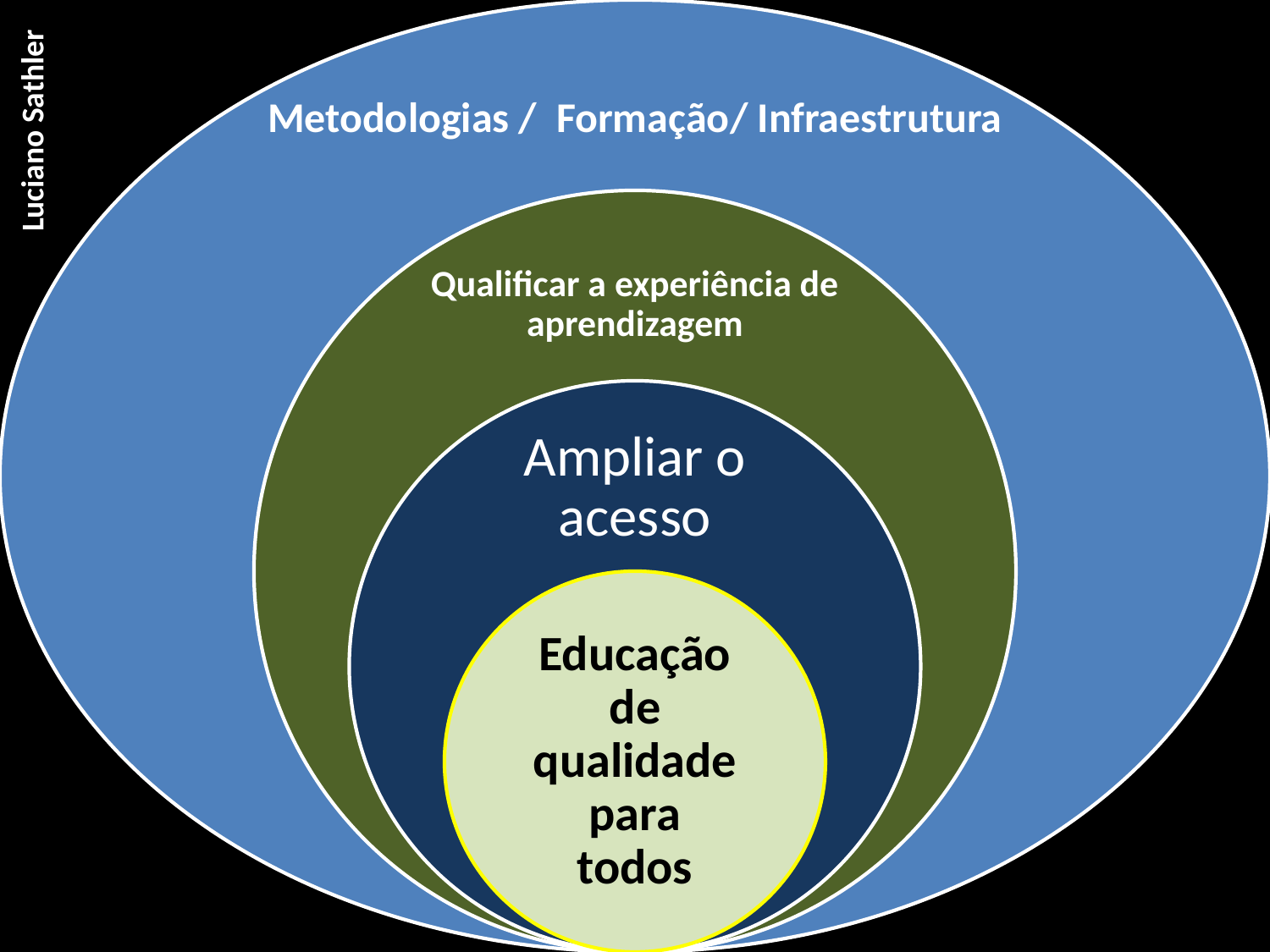

Metodologias /  Formação/ Infraestrutura
Qualificar a experiência de aprendizagem
Ampliar o acesso
Educação de qualidade para todos
Luciano Sathler